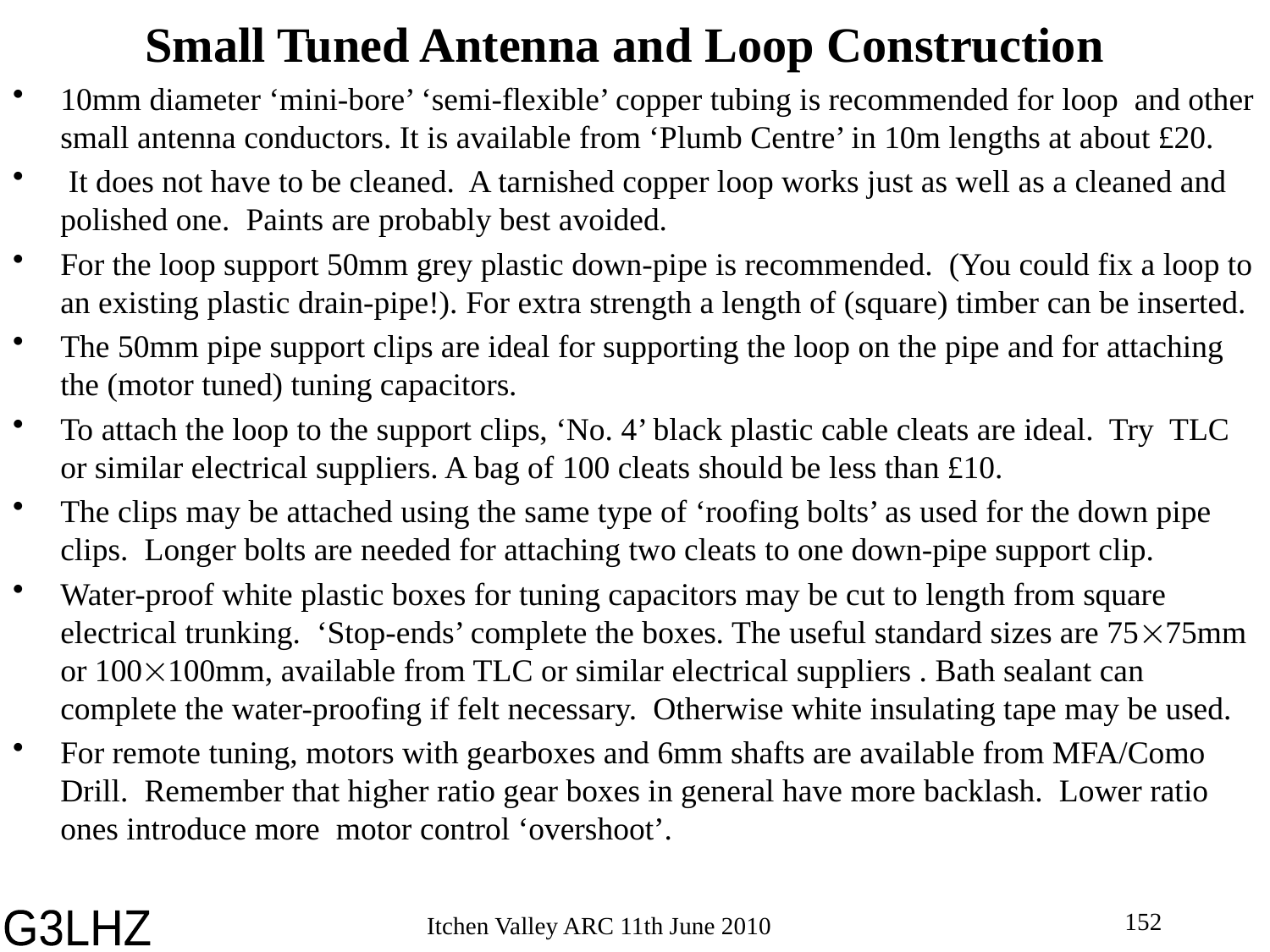

# Small Tuned Antenna and Loop Construction
10mm diameter ‘mini-bore’ ‘semi-flexible’ copper tubing is recommended for loop  and other small antenna conductors. It is available from ‘Plumb Centre’ in 10m lengths at about £20.
 It does not have to be cleaned.  A tarnished copper loop works just as well as a cleaned and polished one.  Paints are probably best avoided.
For the loop support 50mm grey plastic down-pipe is recommended.  (You could fix a loop to an existing plastic drain-pipe!). For extra strength a length of (square) timber can be inserted.
The 50mm pipe support clips are ideal for supporting the loop on the pipe and for attaching the (motor tuned) tuning capacitors.
To attach the loop to the support clips, ‘No. 4’ black plastic cable cleats are ideal.  Try  TLC or similar electrical suppliers. A bag of 100 cleats should be less than £10.
The clips may be attached using the same type of ‘roofing bolts’ as used for the down pipe clips.  Longer bolts are needed for attaching two cleats to one down-pipe support clip.
Water-proof white plastic boxes for tuning capacitors may be cut to length from square electrical trunking.  ‘Stop-ends’ complete the boxes. The useful standard sizes are 75×75mm or 100×100mm, available from TLC or similar electrical suppliers . Bath sealant can complete the water-proofing if felt necessary.  Otherwise white insulating tape may be used.
For remote tuning, motors with gearboxes and 6mm shafts are available from MFA/Como Drill.  Remember that higher ratio gear boxes in general have more backlash.  Lower ratio ones introduce more  motor control ‘overshoot’.
152
Itchen Valley ARC 11th June 2010